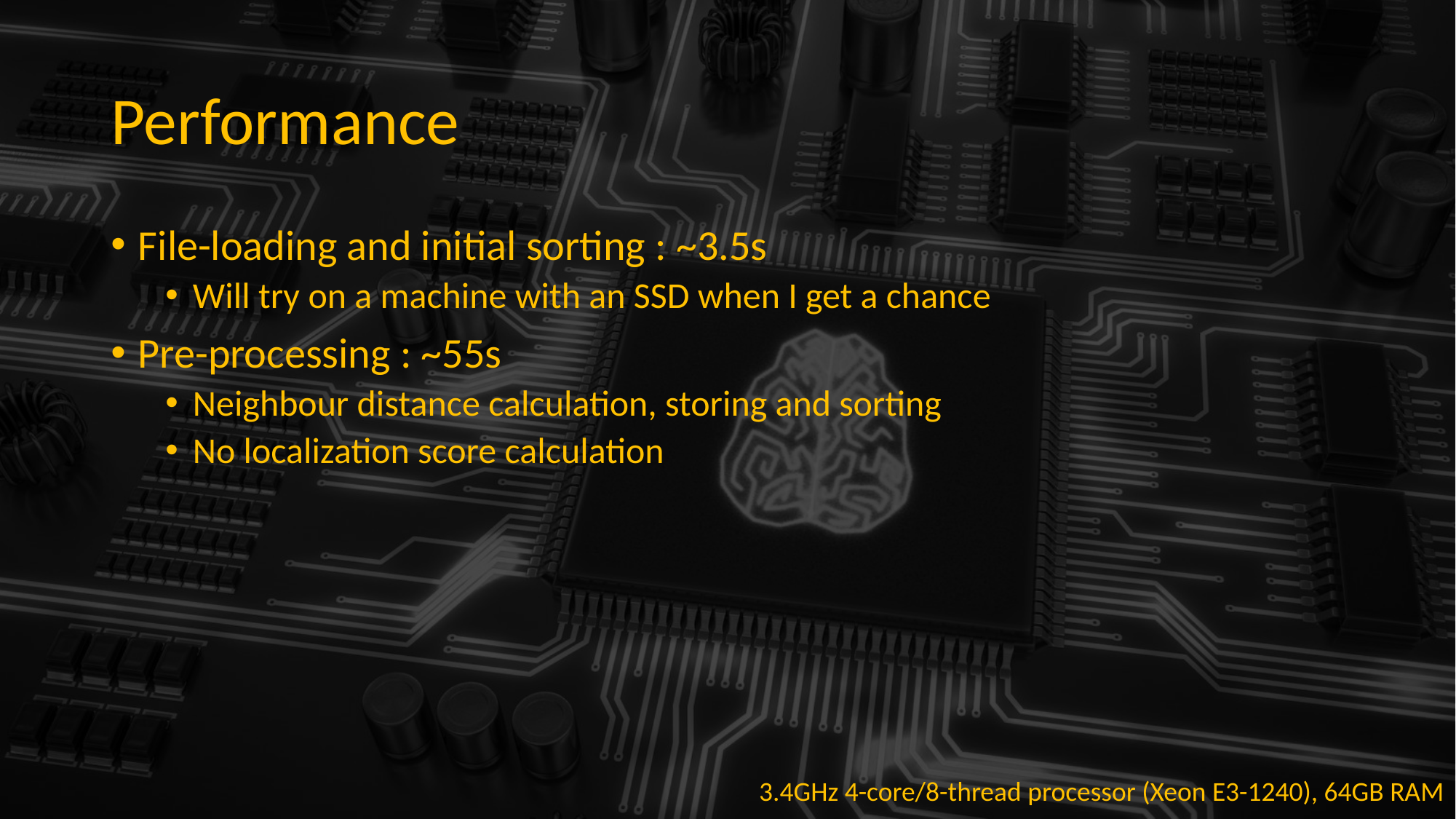

# Performance
File-loading and initial sorting : ~3.5s
Will try on a machine with an SSD when I get a chance
Pre-processing : ~55s
Neighbour distance calculation, storing and sorting
No localization score calculation
3.4GHz 4-core/8-thread processor (Xeon E3-1240), 64GB RAM